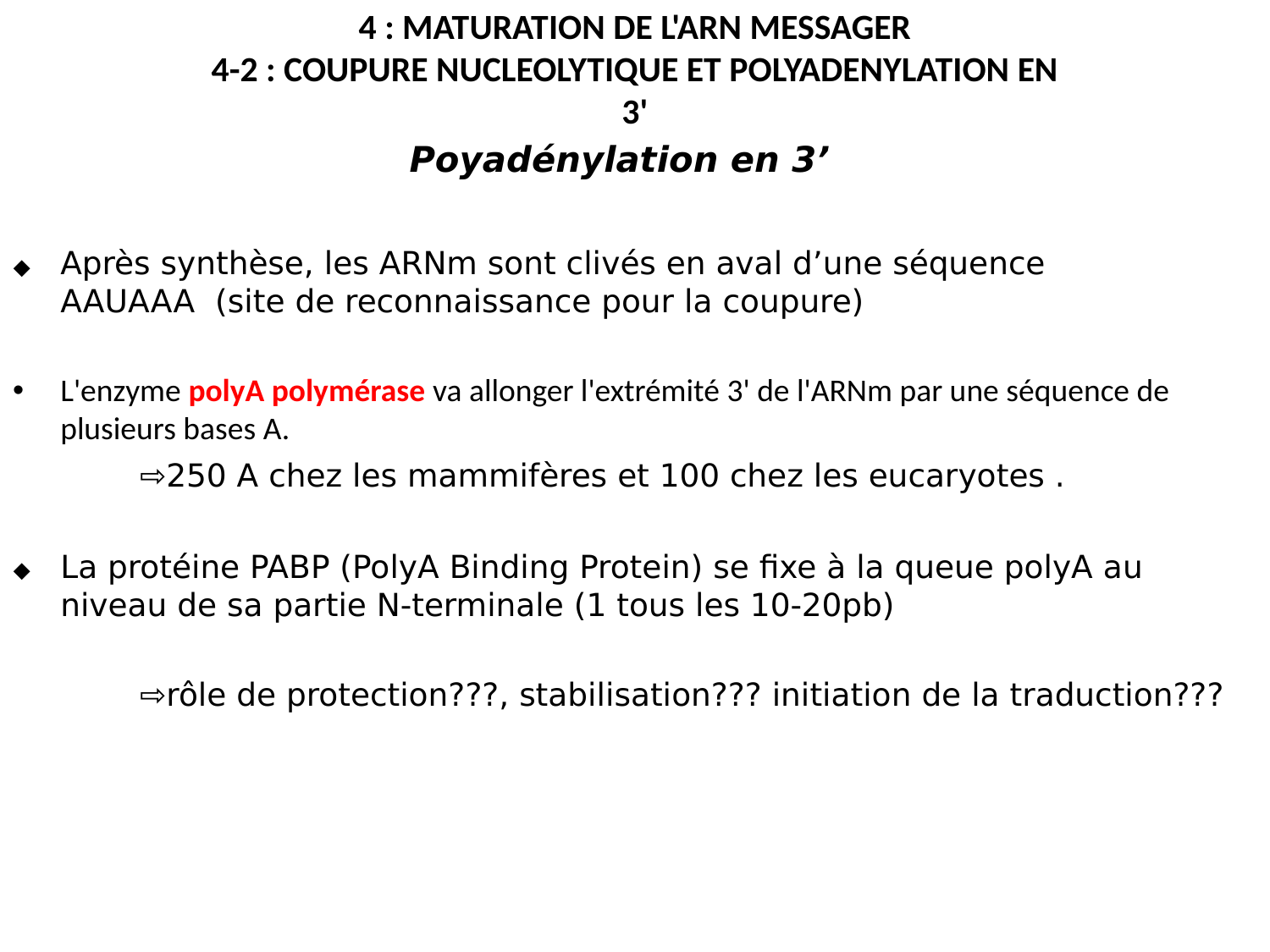

# 4 : MATURATION DE L'ARN MESSAGER
4-2 : COUPURE NUCLEOLYTIQUE ET POLYADENYLATION EN 3'
Poyadénylation en 3’

Après synthèse, les ARNm sont clivés en aval d’une séquence AAUAAA  (site de reconnaissance pour la coupure)

L'enzyme polyA polymérase va allonger l'extrémité 3' de l'ARNm par une séquence de  plusieurs bases A.
⇨250 A chez les mammifères et 100 chez les eucaryotes .

La protéine PABP (PolyA Binding Protein) se fixe à la queue polyA au  niveau de sa partie N-terminale (1 tous les 10-20pb)

⇨rôle de protection???, stabilisation??? initiation de la traduction???